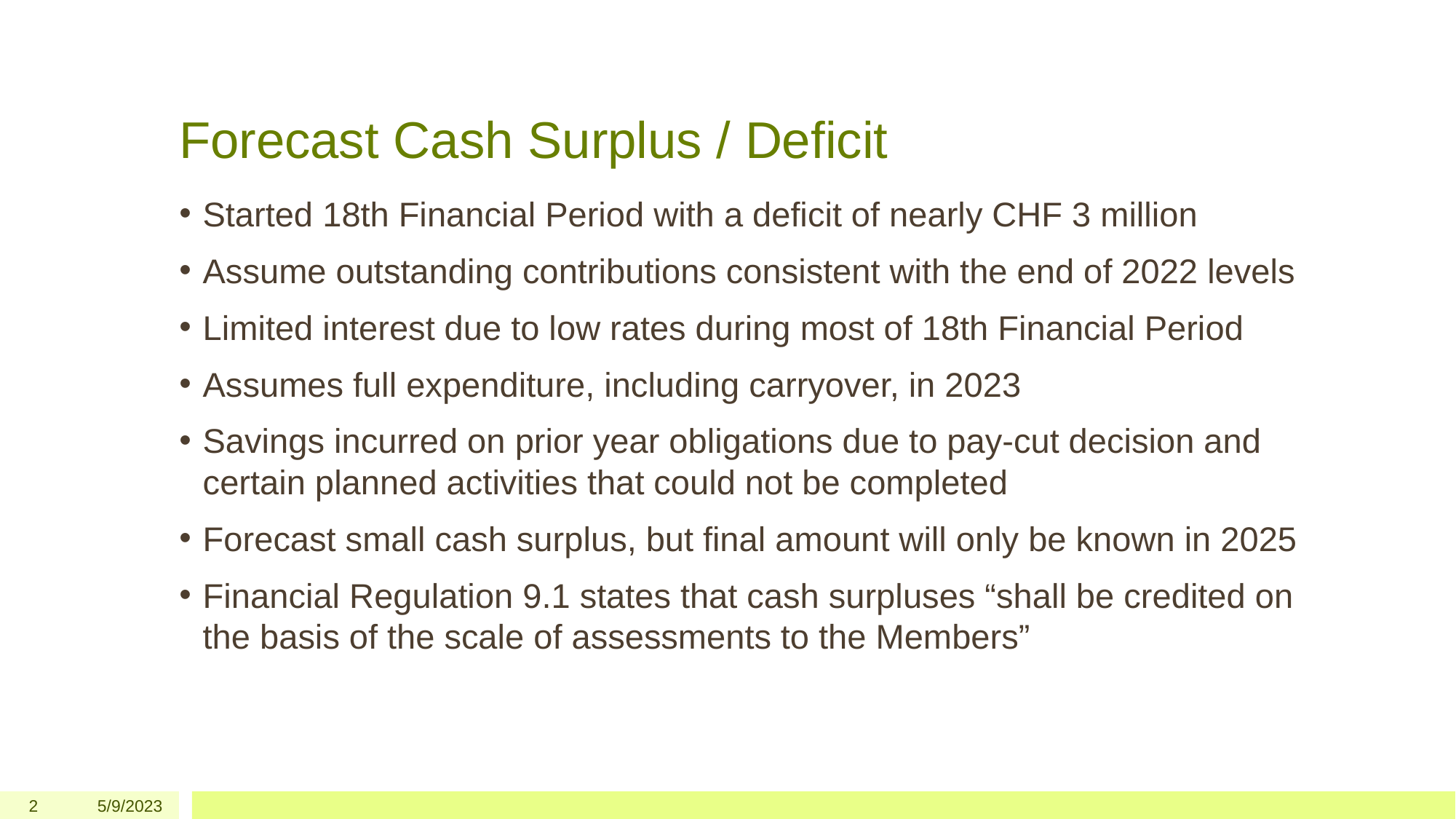

# Forecast Cash Surplus / Deficit
Started 18th Financial Period with a deficit of nearly CHF 3 million
Assume outstanding contributions consistent with the end of 2022 levels
Limited interest due to low rates during most of 18th Financial Period
Assumes full expenditure, including carryover, in 2023
Savings incurred on prior year obligations due to pay-cut decision and certain planned activities that could not be completed
Forecast small cash surplus, but final amount will only be known in 2025
Financial Regulation 9.1 states that cash surpluses “shall be credited on the basis of the scale of assessments to the Members”
2
5/9/2023